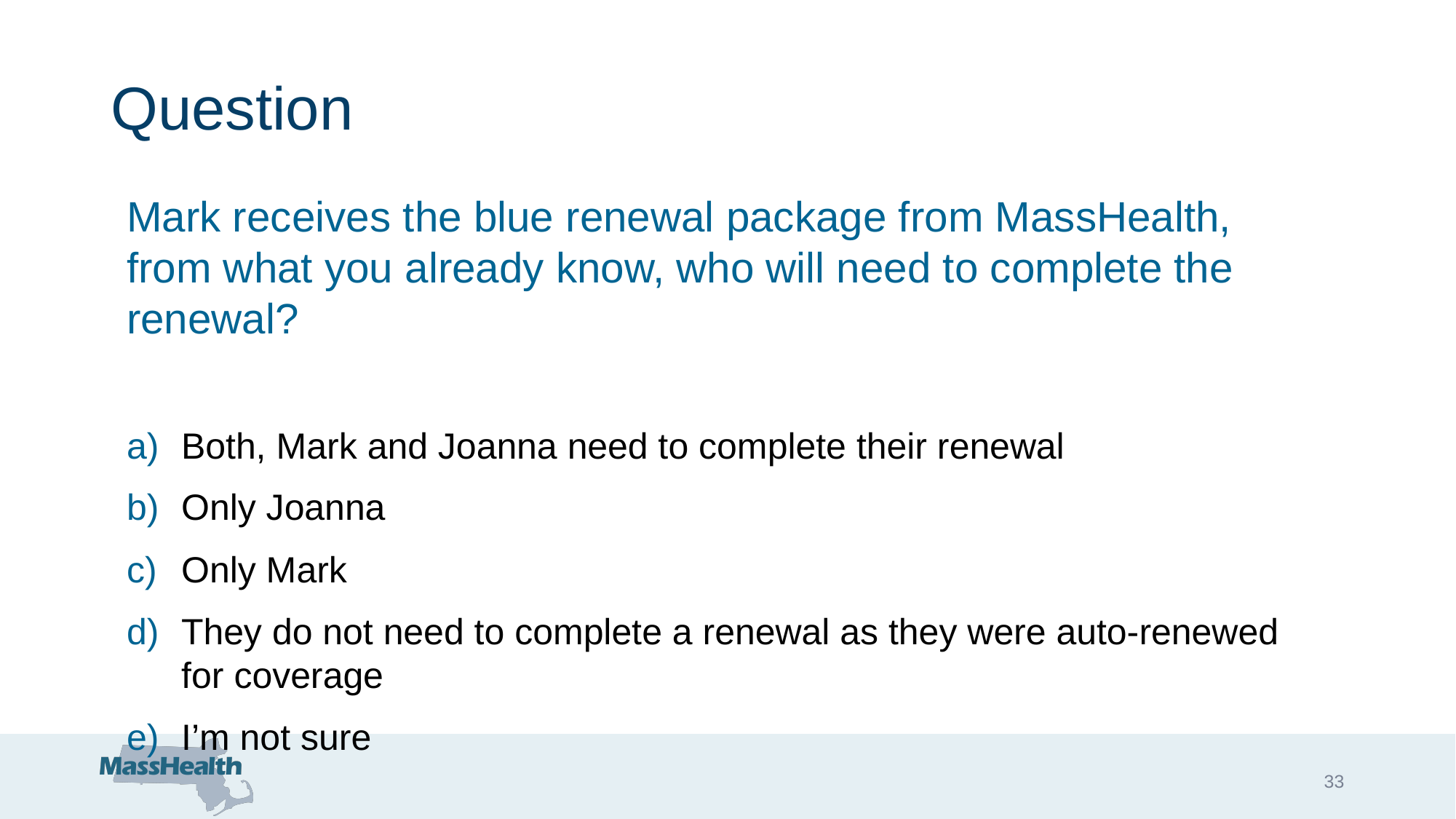

# Question
Mark receives the blue renewal package from MassHealth, from what you already know, who will need to complete the renewal?

Both, Mark and Joanna need to complete their renewal
Only Joanna
Only Mark
They do not need to complete a renewal as they were auto-renewed for coverage
I’m not sure
33